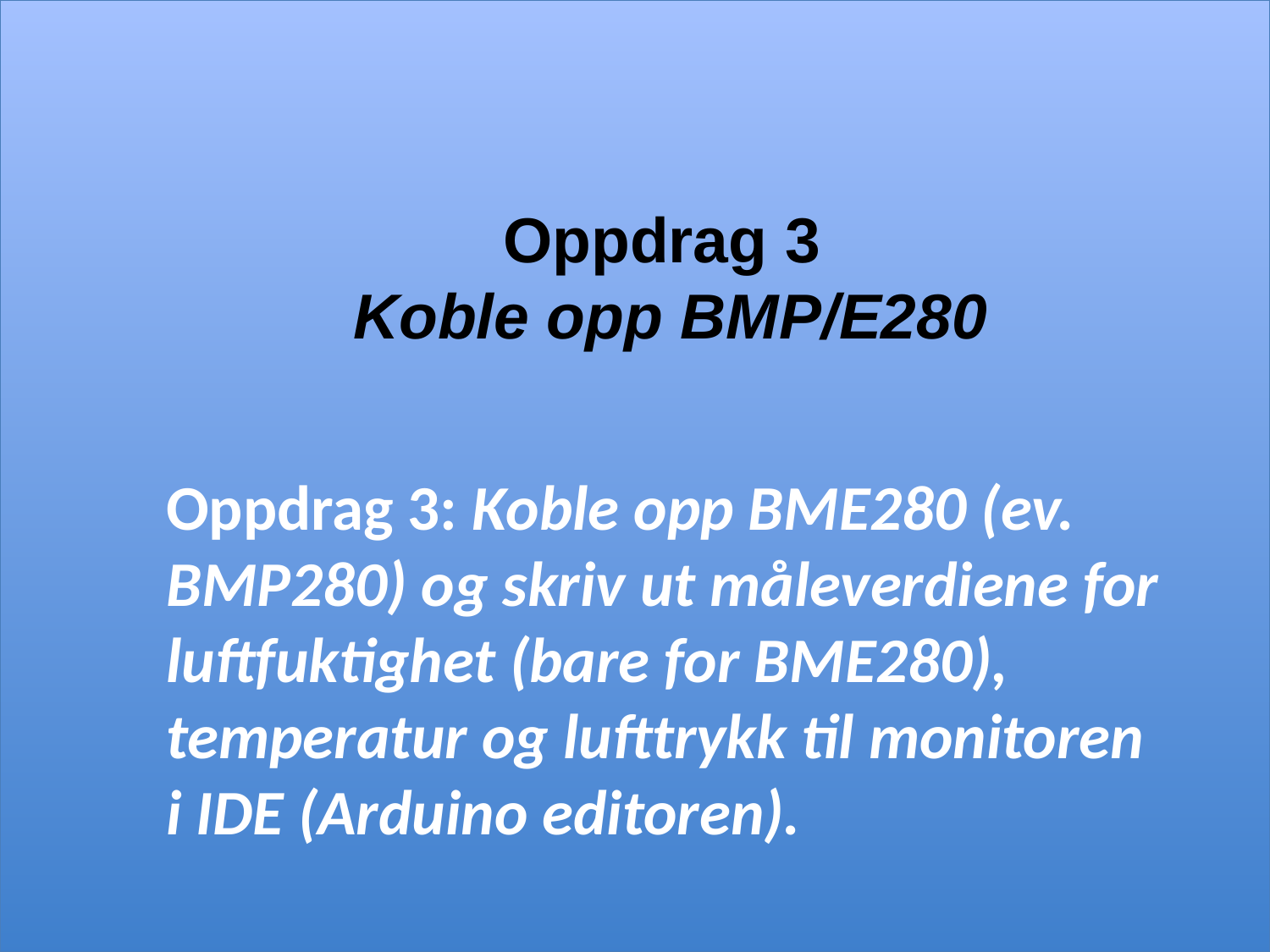

# Oppdrag 3 Koble opp BMP/E280
Oppdrag 3: Koble opp BME280 (ev. BMP280) og skriv ut måleverdiene for luftfuktighet (bare for BME280), temperatur og lufttrykk til monitoren i IDE (Arduino editoren).